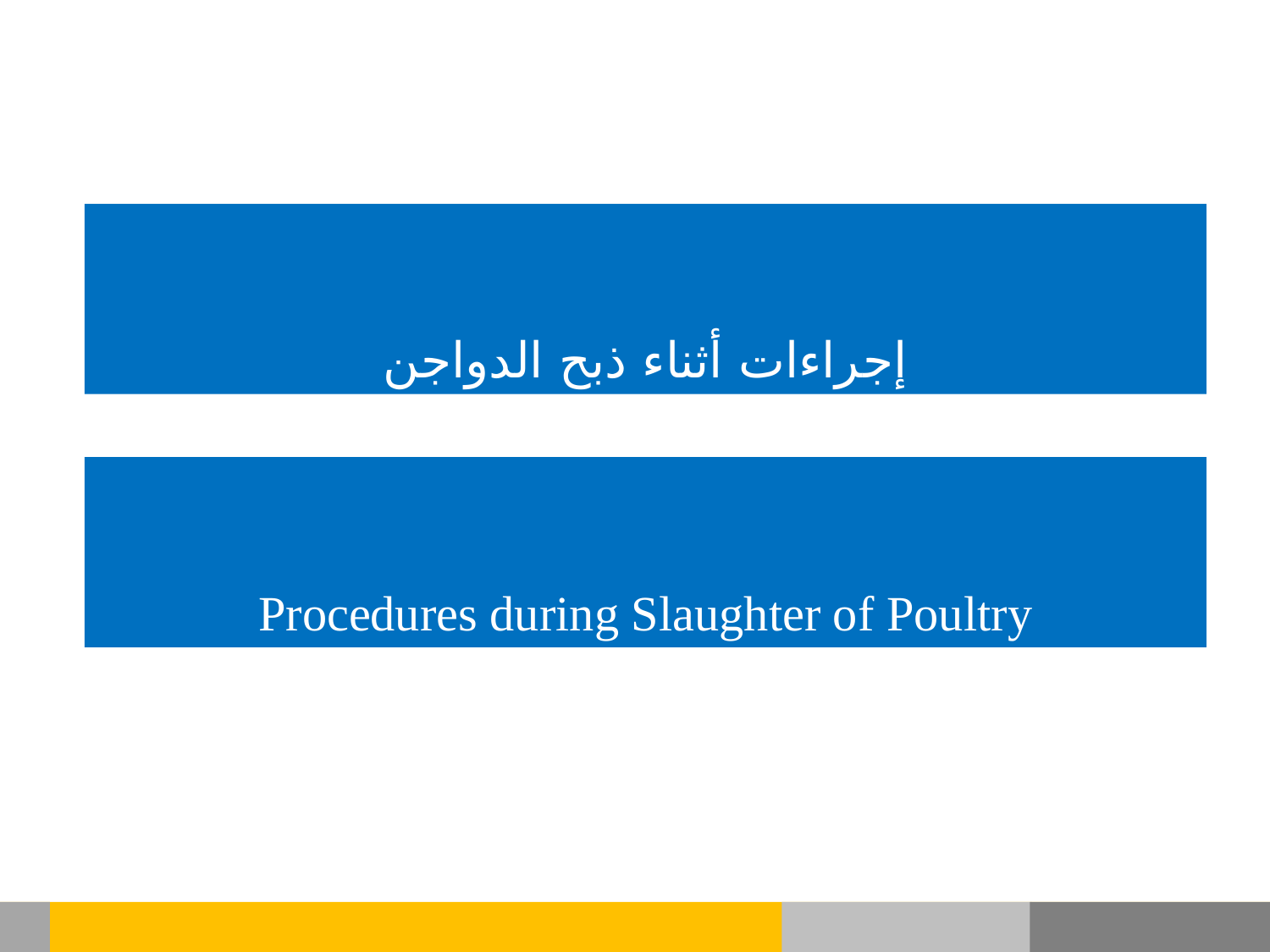

إجراءات أثناء ذبح الدواجن
Procedures during Slaughter of Poultry